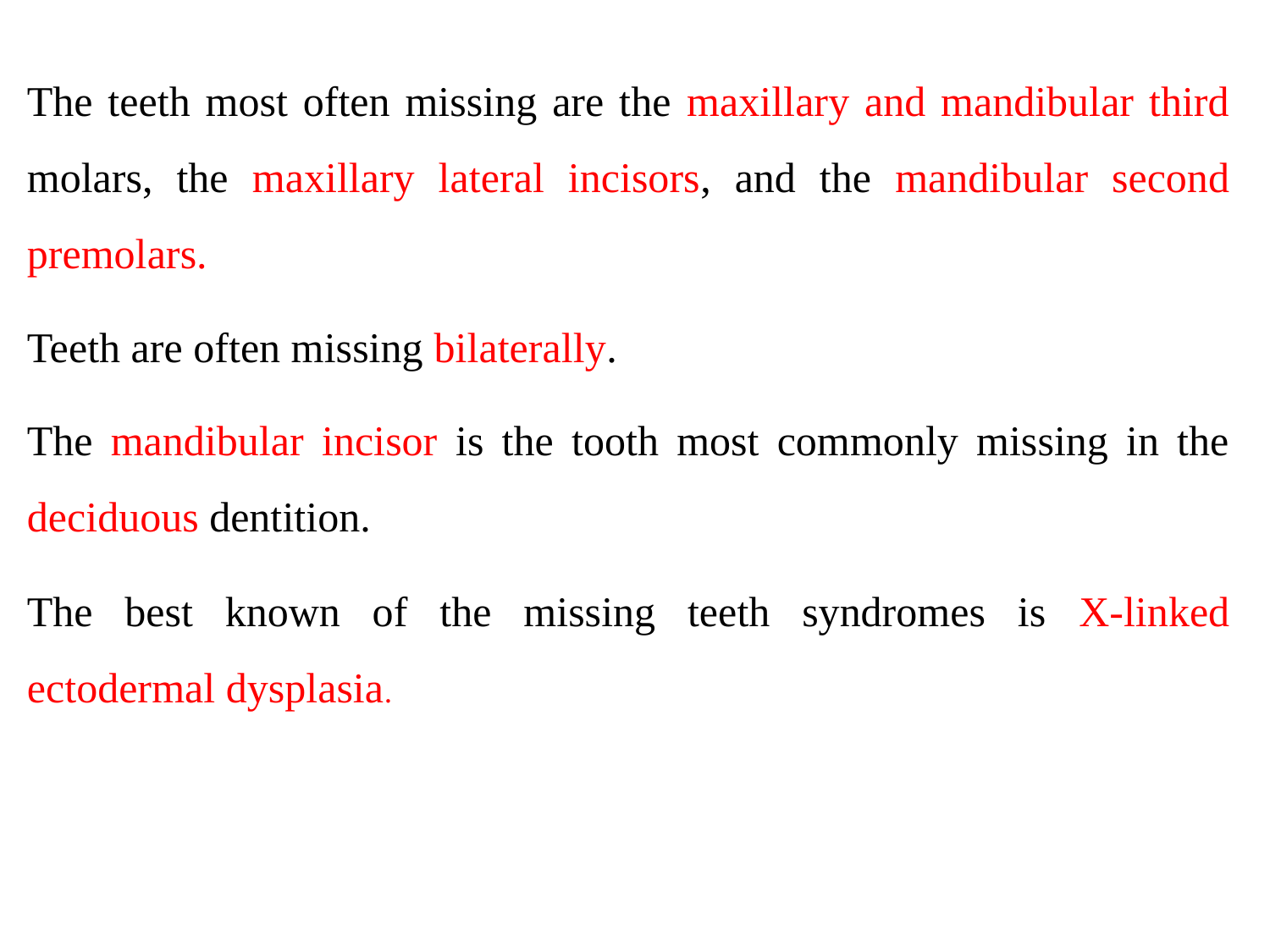

The teeth most often missing are the maxillary and mandibular third molars, the maxillary lateral incisors, and the mandibular second premolars.
Teeth are often missing bilaterally.
The mandibular incisor is the tooth most commonly missing in the deciduous dentition.
The best known of the missing teeth syndromes is X-linked ectodermal dysplasia.